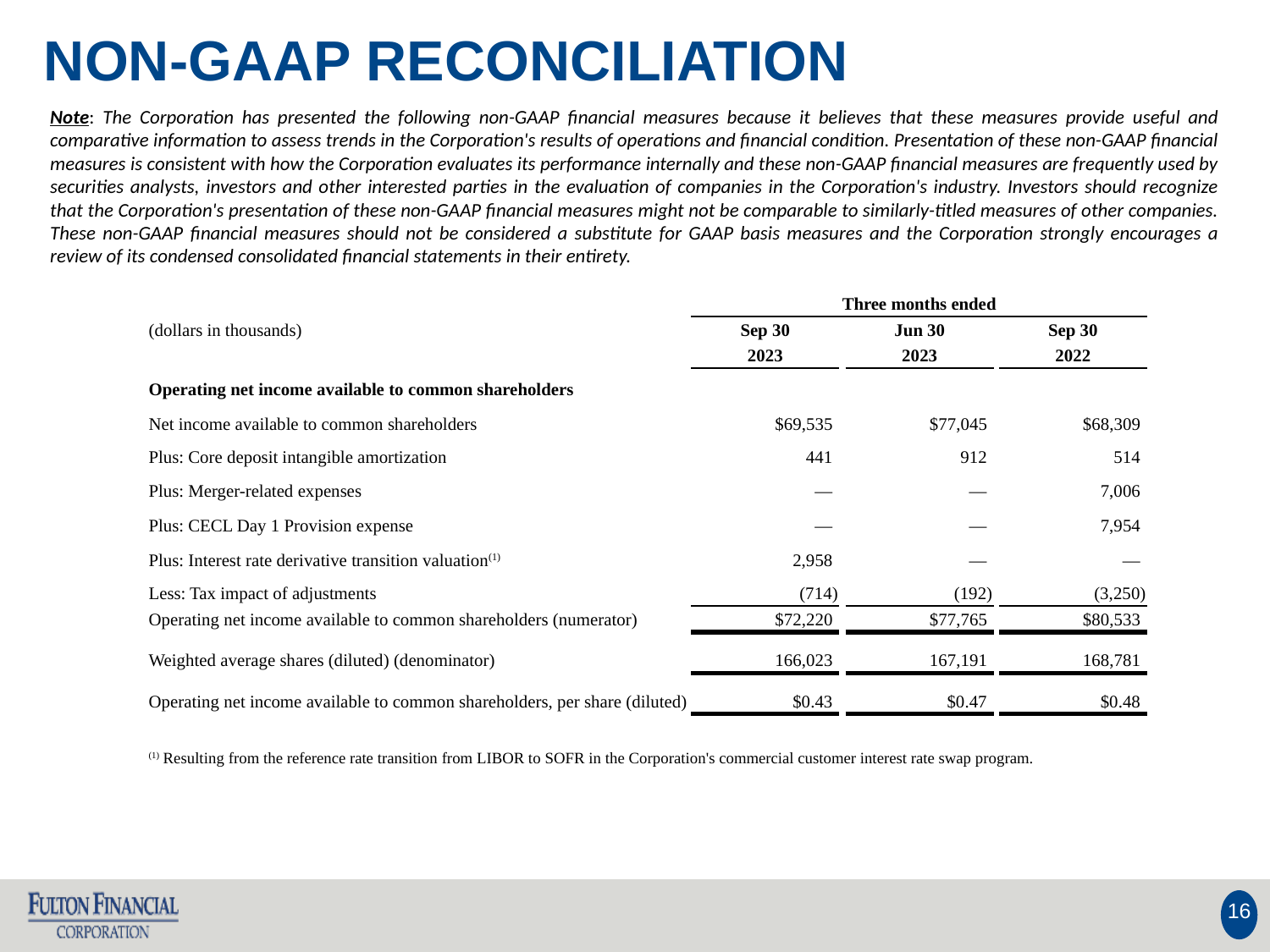

NON-GAAP RECONCILIATION
Note: The Corporation has presented the following non-GAAP financial measures because it believes that these measures provide useful and comparative information to assess trends in the Corporation's results of operations and financial condition. Presentation of these non-GAAP financial measures is consistent with how the Corporation evaluates its performance internally and these non-GAAP financial measures are frequently used by securities analysts, investors and other interested parties in the evaluation of companies in the Corporation's industry. Investors should recognize that the Corporation's presentation of these non-GAAP financial measures might not be comparable to similarly-titled measures of other companies. These non-GAAP financial measures should not be considered a substitute for GAAP basis measures and the Corporation strongly encourages a review of its condensed consolidated financial statements in their entirety.
|  | Three months ended |  |  |  |  |
| --- | --- | --- | --- | --- | --- |
| (dollars in thousands) | Sep 30 |  | Jun 30 |  | Sep 30 |
|  | 2023 |  | 2023 |  | 2022 |
| Operating net income available to common shareholders |  |  |  |  |  |
| Net income available to common shareholders | $69,535 |  | $77,045 |  | $68,309 |
| Plus: Core deposit intangible amortization | 441 |  | 912 |  | 514 |
| Plus: Merger-related expenses | — |  | — |  | 7,006 |
| Plus: CECL Day 1 Provision expense | — |  | — |  | 7,954 |
| Plus: Interest rate derivative transition valuation(1) | 2,958 |  | — |  | — |
| Less: Tax impact of adjustments | (714) |  | (192) |  | (3,250) |
| Operating net income available to common shareholders (numerator) | $72,220 |  | $77,765 |  | $80,533 |
|  |  |  |  |  |  |
| Weighted average shares (diluted) (denominator) | 166,023 |  | 167,191 |  | 168,781 |
|  |  |  |  |  |  |
| Operating net income available to common shareholders, per share (diluted) | $0.43 |  | $0.47 |  | $0.48 |
|  |  |  |  |  |  |
| (1) Resulting from the reference rate transition from LIBOR to SOFR in the Corporation's commercial customer interest rate swap program. |  |  |  |  |  |
16